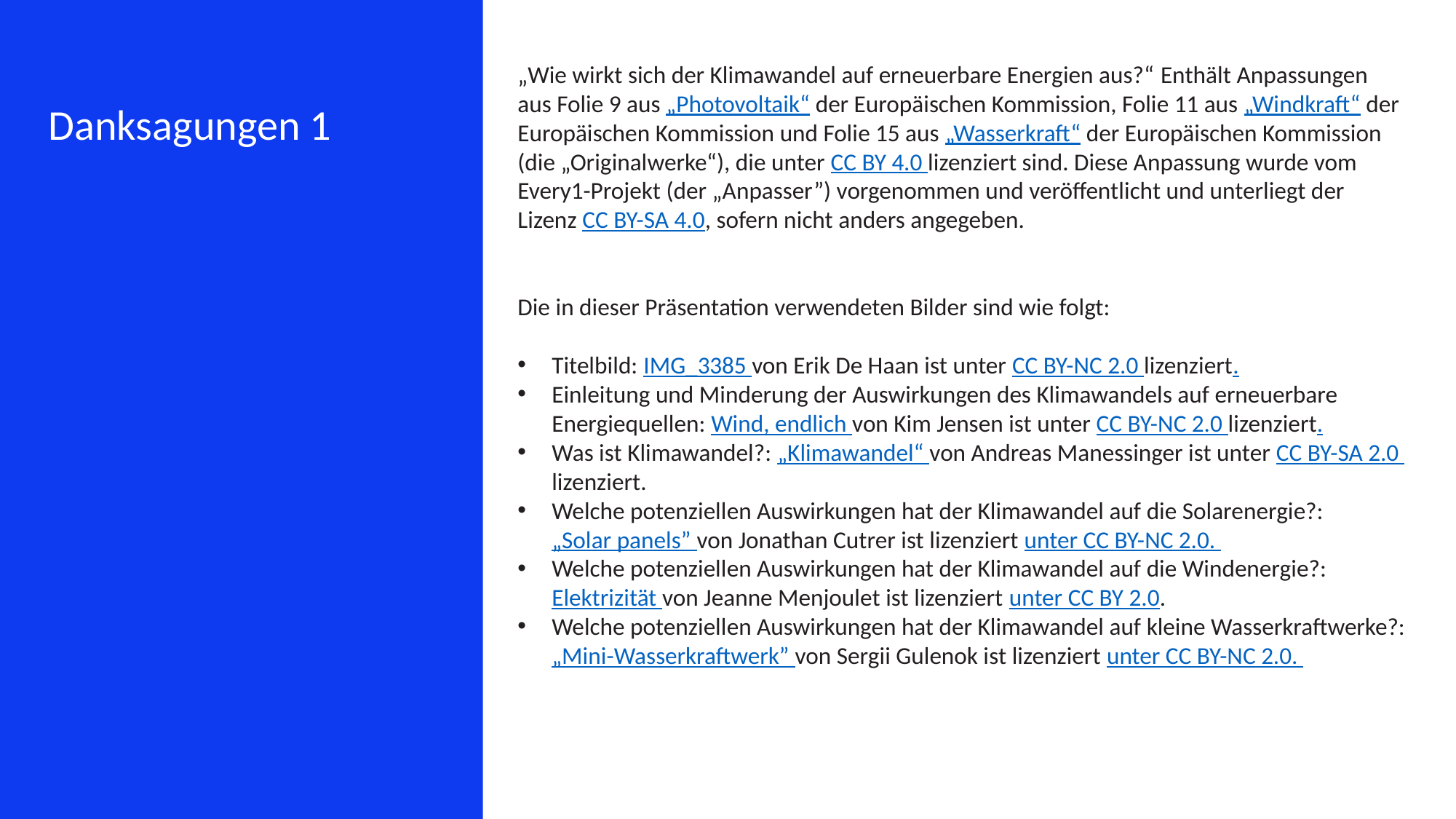

„Wie wirkt sich der Klimawandel auf erneuerbare Energien aus?“ Enthält Anpassungen aus Folie 9 aus „Photovoltaik“ der Europäischen Kommission, Folie 11 aus „Windkraft“ der Europäischen Kommission und Folie 15 aus „Wasserkraft“ der Europäischen Kommission (die „Originalwerke“), die unter CC BY 4.0 lizenziert sind. Diese Anpassung wurde vom Every1-Projekt (der „Anpasser”) vorgenommen und veröffentlicht und unterliegt der Lizenz CC BY-SA 4.0, sofern nicht anders angegeben.

Die in dieser Präsentation verwendeten Bilder sind wie folgt:

Titelbild: IMG_3385 von Erik De Haan ist unter CC BY-NC 2.0 lizenziert.
Einleitung und Minderung der Auswirkungen des Klimawandels auf erneuerbare Energiequellen: Wind, endlich von Kim Jensen ist unter CC BY-NC 2.0 lizenziert.
Was ist Klimawandel?: „Klimawandel“ von Andreas Manessinger ist unter CC BY-SA 2.0 lizenziert.
Welche potenziellen Auswirkungen hat der Klimawandel auf die Solarenergie?: „Solar panels” von Jonathan Cutrer ist lizenziert unter CC BY-NC 2.0.
Welche potenziellen Auswirkungen hat der Klimawandel auf die Windenergie?: Elektrizität von Jeanne Menjoulet ist lizenziert unter CC BY 2.0.
Welche potenziellen Auswirkungen hat der Klimawandel auf kleine Wasserkraftwerke?: „Mini-Wasserkraftwerk” von Sergii Gulenok ist lizenziert unter CC BY-NC 2.0.

Danksagungen 1